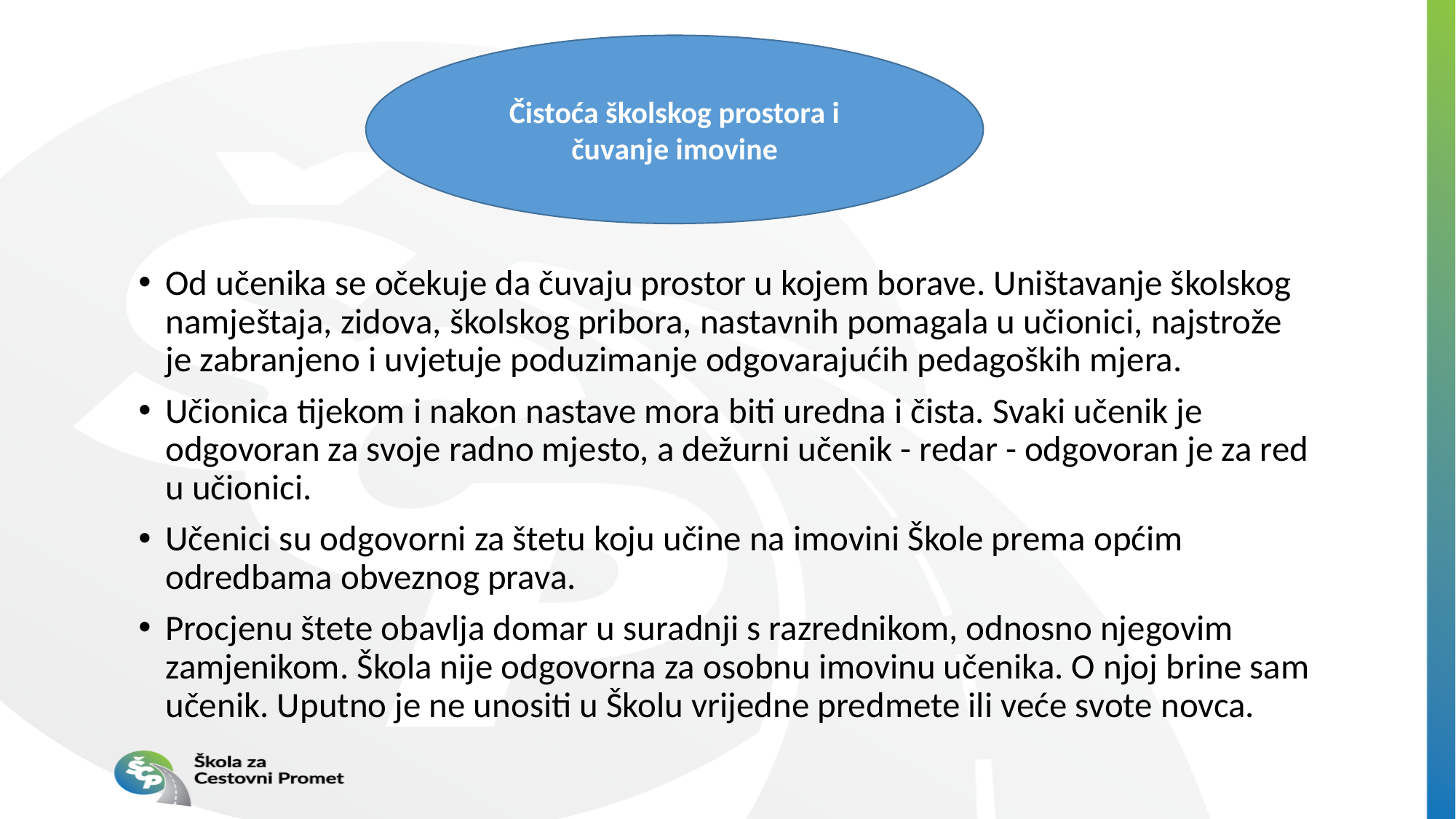

Čistoća školskog prostora i čuvanje imovine
Od učenika se očekuje da čuvaju prostor u kojem borave. Uništavanje školskog namještaja, zidova, školskog pribora, nastavnih pomagala u učionici, najstrože je zabranjeno i uvjetuje poduzimanje odgovarajućih pedagoških mjera.
Učionica tijekom i nakon nastave mora biti uredna i čista. Svaki učenik je odgovoran za svoje radno mjesto, a dežurni učenik - redar - odgovoran je za red u učionici.
Učenici su odgovorni za štetu koju učine na imovini Škole prema općim odredbama obveznog prava.
Procjenu štete obavlja domar u suradnji s razrednikom, odnosno njegovim zamjenikom. Škola nije odgovorna za osobnu imovinu učenika. O njoj brine sam učenik. Uputno je ne unositi u Školu vrijedne predmete ili veće svote novca.